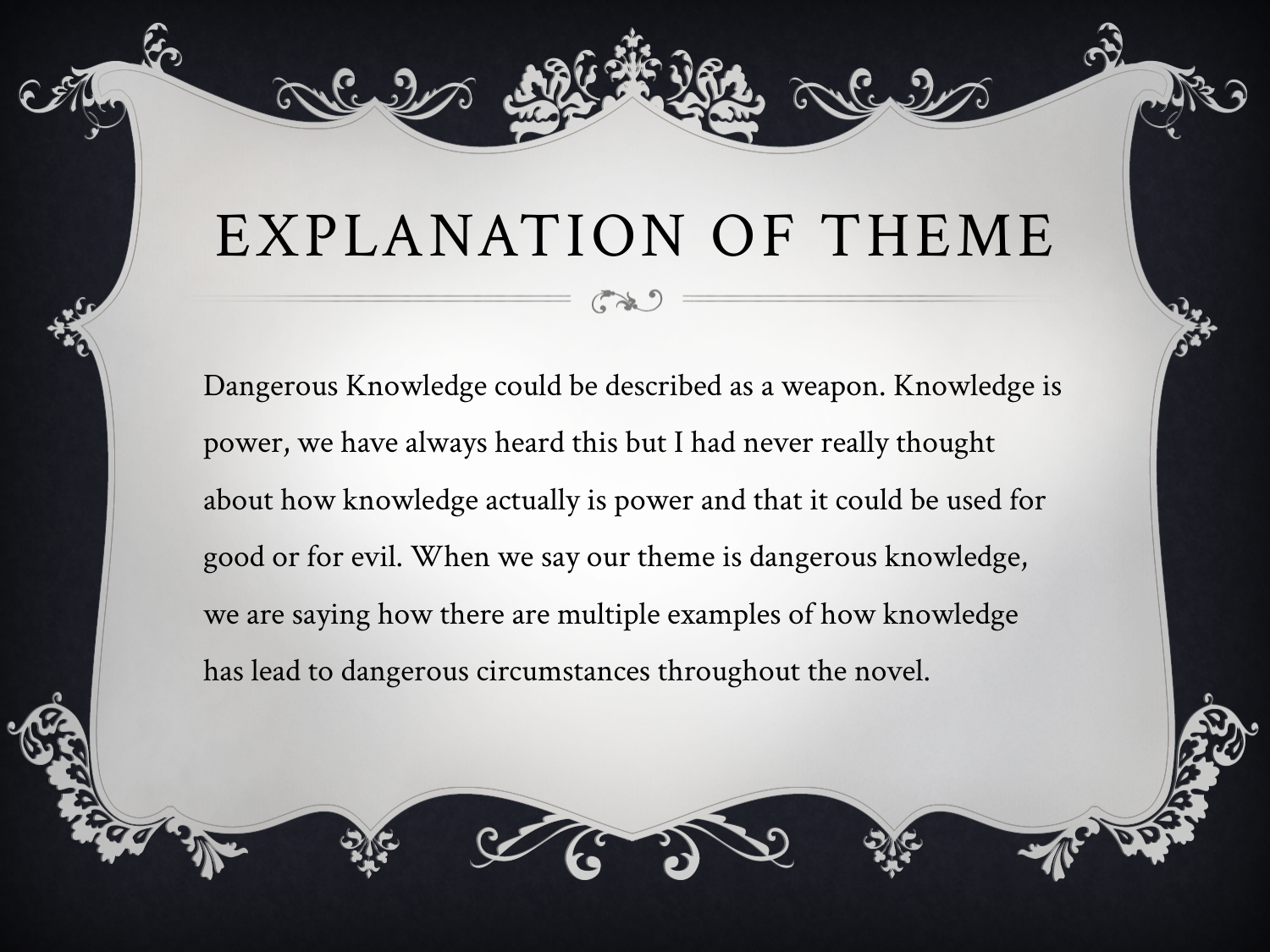

# Explanation of Theme
Dangerous Knowledge could be described as a weapon. Knowledge is power, we have always heard this but I had never really thought about how knowledge actually is power and that it could be used for good or for evil. When we say our theme is dangerous knowledge, we are saying how there are multiple examples of how knowledge has lead to dangerous circumstances throughout the novel.